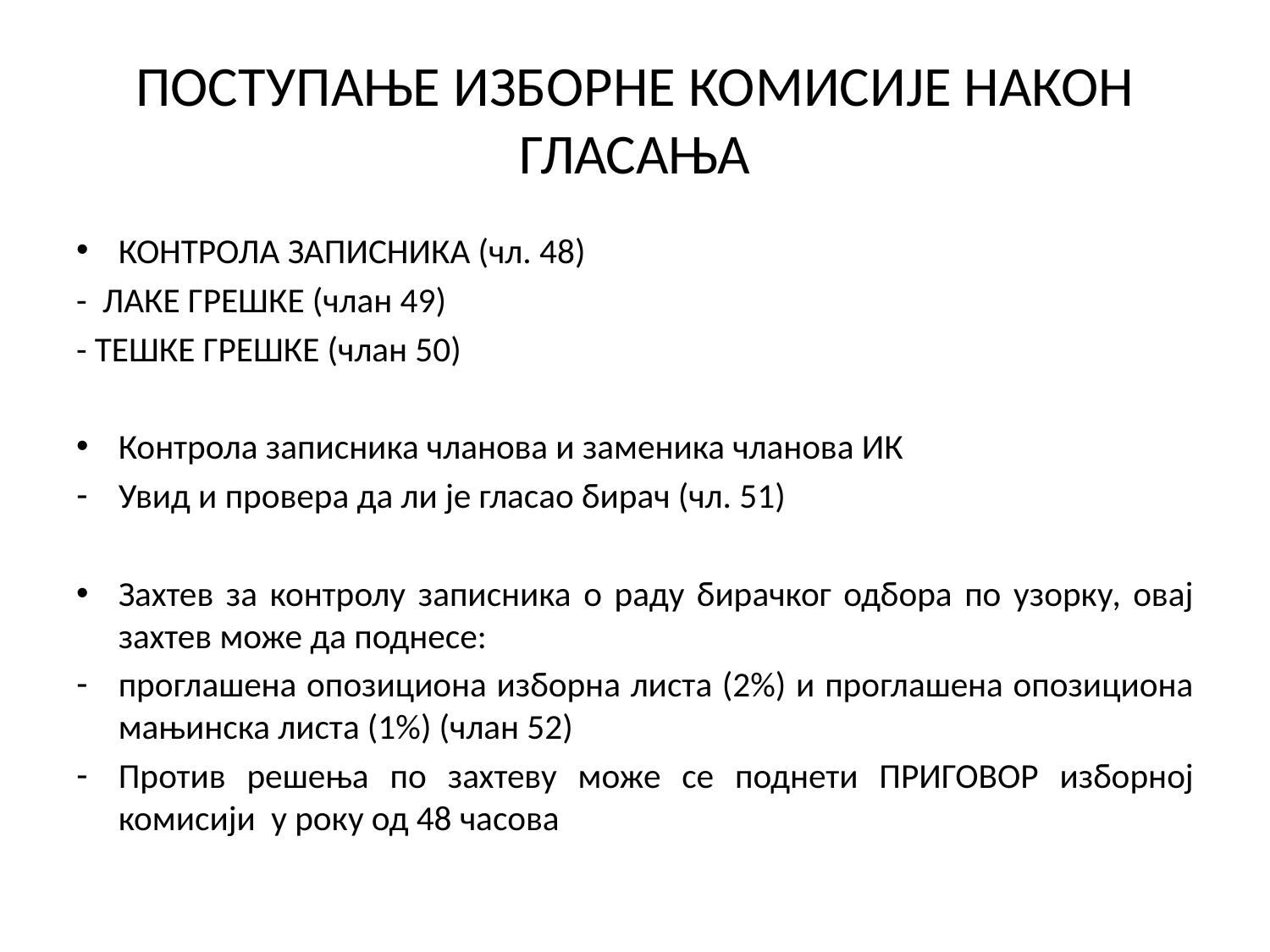

# ПОСТУПАЊЕ ИЗБОРНЕ КОМИСИЈЕ НАКОН ГЛАСАЊА
КОНТРОЛА ЗАПИСНИКА (чл. 48)
-  ЛАКЕ ГРЕШКЕ (члан 49)
- ТЕШКЕ ГРЕШКЕ (члан 50)

Контрола записника чланова и заменика чланова ИК
Увид и провера да ли је гласао бирач (чл. 51)

Захтев за контролу записника о раду бирачког одбора по узорку, овај захтев може да поднесе:
проглашена опозициона изборна листа (2%) и проглашена опозициона мањинска листа (1%) (члан 52)
Против решења по захтеву може се поднети ПРИГОВОР изборној комисији  у року од 48 часова